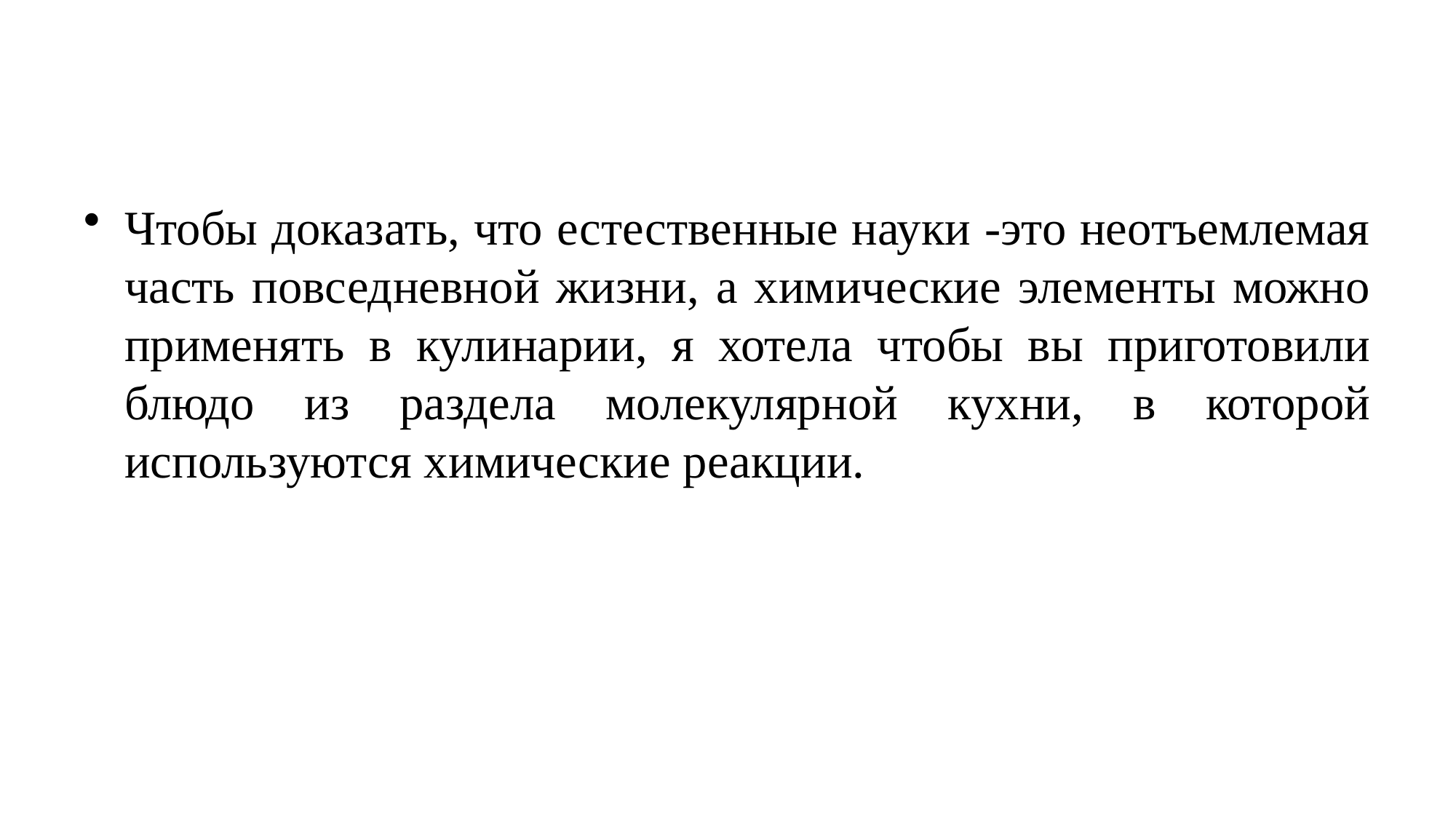

#
Чтобы доказать, что естественные науки -это неотъемлемая часть повседневной жизни, а химические элементы можно применять в кулинарии, я хотела чтобы вы приготовили блюдо из раздела молекулярной кухни, в которой используются химические реакции.